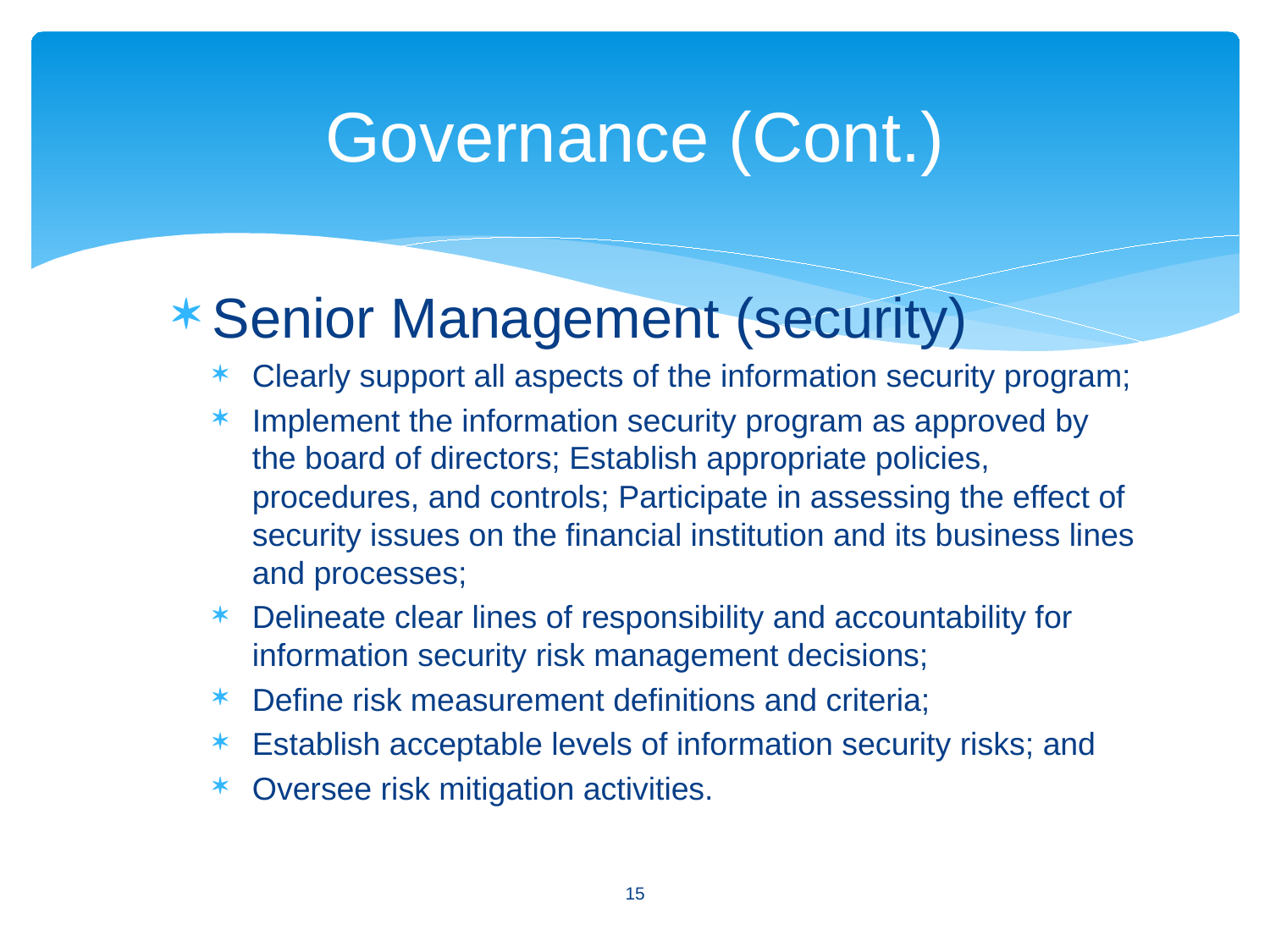

# Governance (Cont.)
Senior Management (security)
Clearly support all aspects of the information security program;
Implement the information security program as approved by the board of directors; Establish appropriate policies, procedures, and controls; Participate in assessing the effect of security issues on the financial institution and its business lines and processes;
Delineate clear lines of responsibility and accountability for information security risk management decisions;
Define risk measurement definitions and criteria;
Establish acceptable levels of information security risks; and
Oversee risk mitigation activities.
15